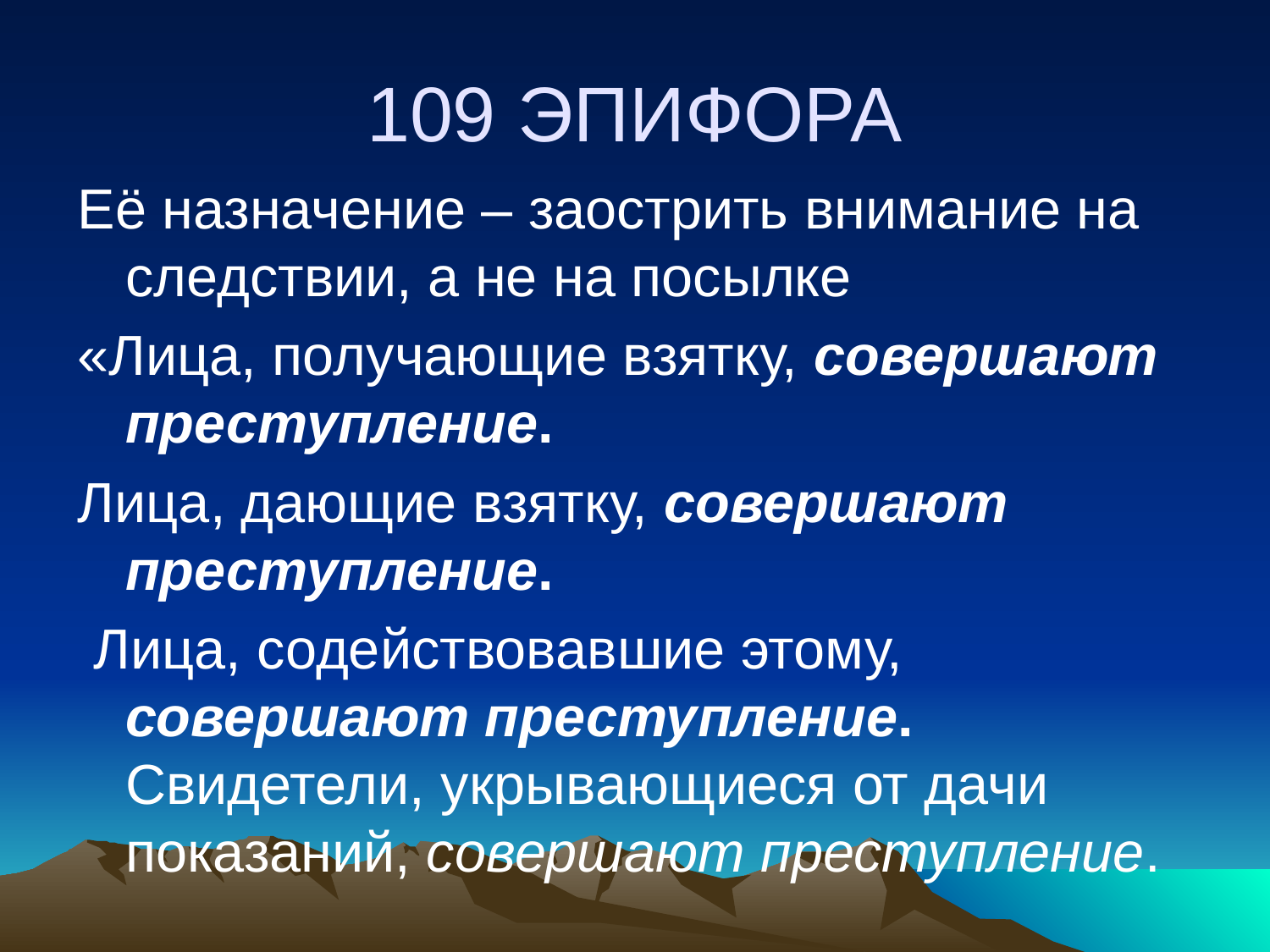

# 109 ЭПИФОРА
Её назначение – заострить внимание на следствии, а не на посылке
«Лица, получающие взятку, совершают преступление.
Лица, дающие взятку, совершают преступление.
 Лица, содействовавшие этому, совершают преступление. Свидетели, укрывающиеся от дачи показаний, совершают преступление.